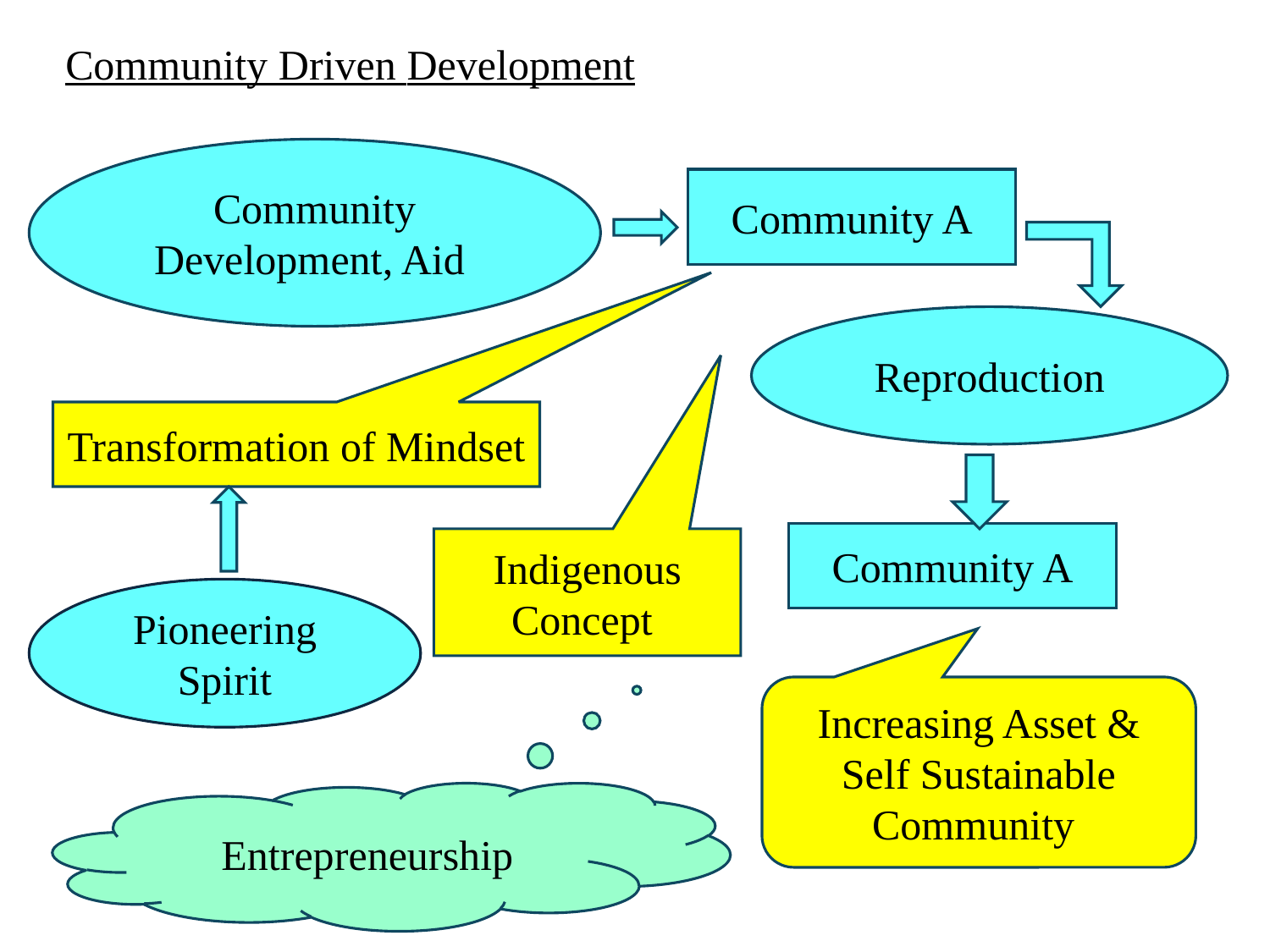

Community Driven Development
Community Development, Aid
Community A

Reproduction
Transformation of Mindset

Community A
Indigenous
Concept
Pioneering Spirit
Increasing Asset &
Self Sustainable Community
Entrepreneurship